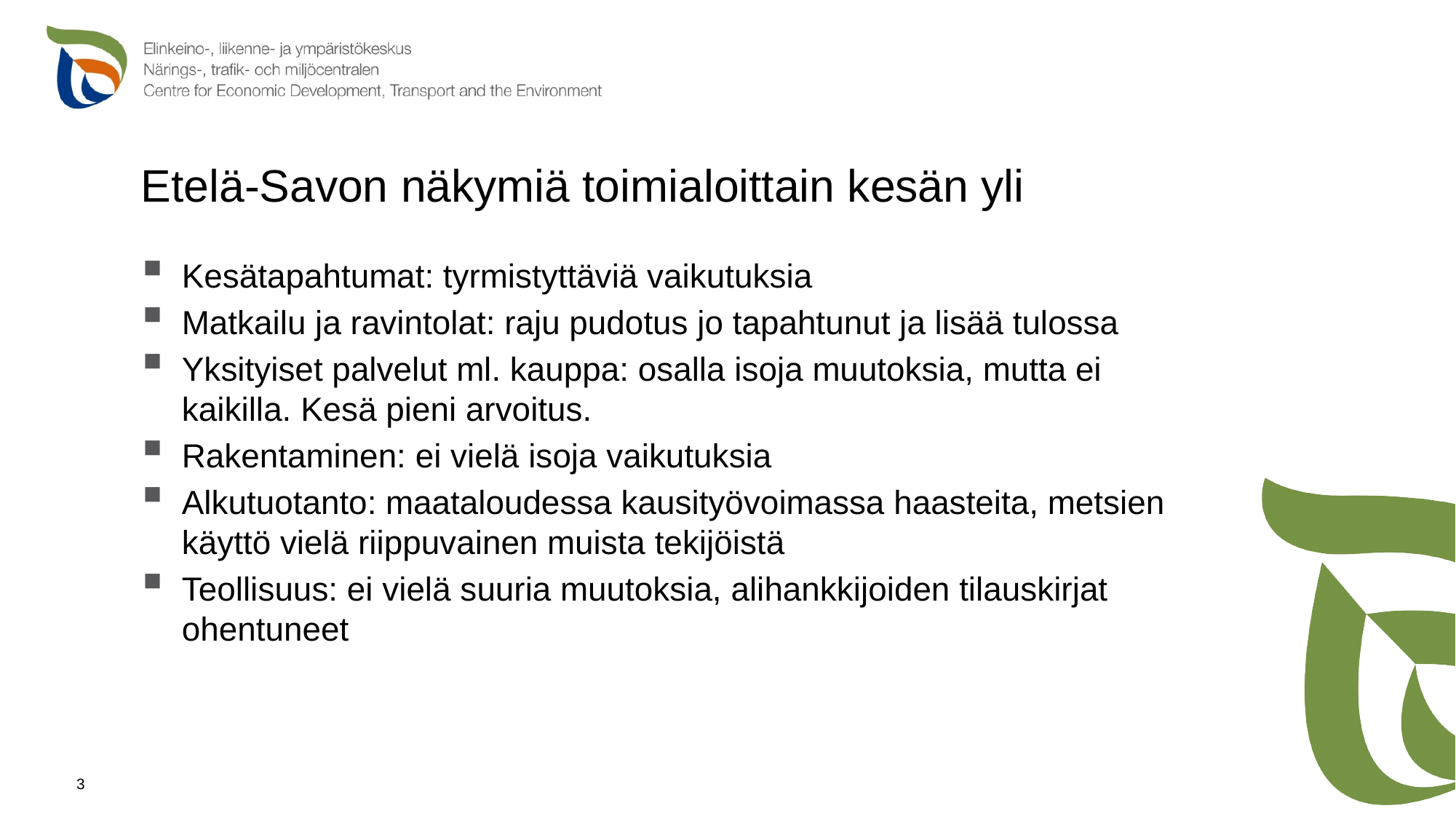

# Etelä-Savon näkymiä toimialoittain kesän yli
Kesätapahtumat: tyrmistyttäviä vaikutuksia
Matkailu ja ravintolat: raju pudotus jo tapahtunut ja lisää tulossa
Yksityiset palvelut ml. kauppa: osalla isoja muutoksia, mutta ei kaikilla. Kesä pieni arvoitus.
Rakentaminen: ei vielä isoja vaikutuksia
Alkutuotanto: maataloudessa kausityövoimassa haasteita, metsien käyttö vielä riippuvainen muista tekijöistä
Teollisuus: ei vielä suuria muutoksia, alihankkijoiden tilauskirjat ohentuneet
3